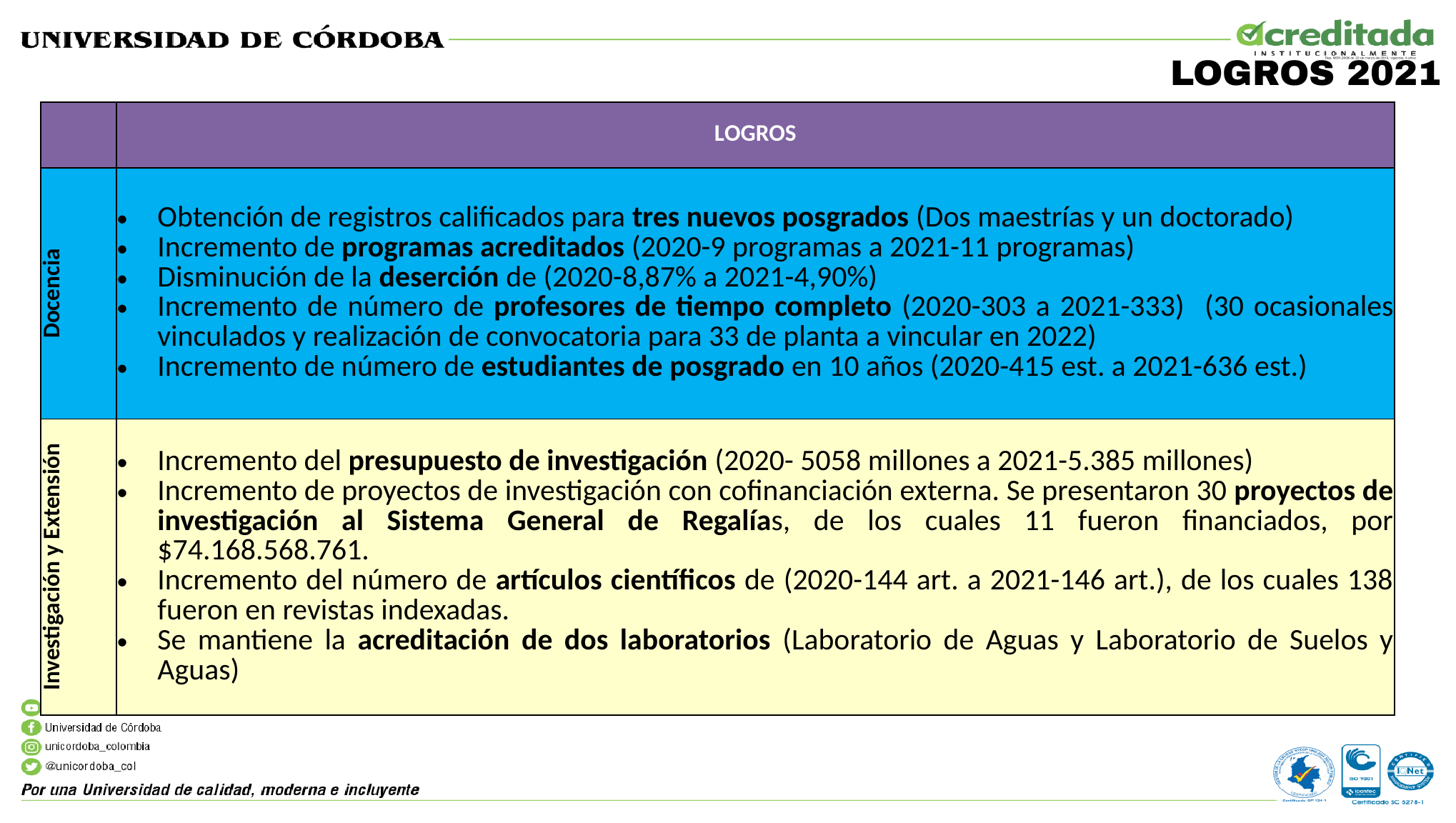

LOGROS 2021
|  | LOGROS |
| --- | --- |
| Docencia | Obtención de registros calificados para tres nuevos posgrados (Dos maestrías y un doctorado) Incremento de programas acreditados (2020-9 programas a 2021-11 programas) Disminución de la deserción de (2020-8,87% a 2021-4,90%) Incremento de número de profesores de tiempo completo (2020-303 a 2021-333) (30 ocasionales vinculados y realización de convocatoria para 33 de planta a vincular en 2022) Incremento de número de estudiantes de posgrado en 10 años (2020-415 est. a 2021-636 est.) |
| Investigación y Extensión | Incremento del presupuesto de investigación (2020- 5058 millones a 2021-5.385 millones) Incremento de proyectos de investigación con cofinanciación externa. Se presentaron 30 proyectos de investigación al Sistema General de Regalías, de los cuales 11 fueron financiados, por $74.168.568.761. Incremento del número de artículos científicos de (2020-144 art. a 2021-146 art.), de los cuales 138 fueron en revistas indexadas. Se mantiene la acreditación de dos laboratorios (Laboratorio de Aguas y Laboratorio de Suelos y Aguas) |